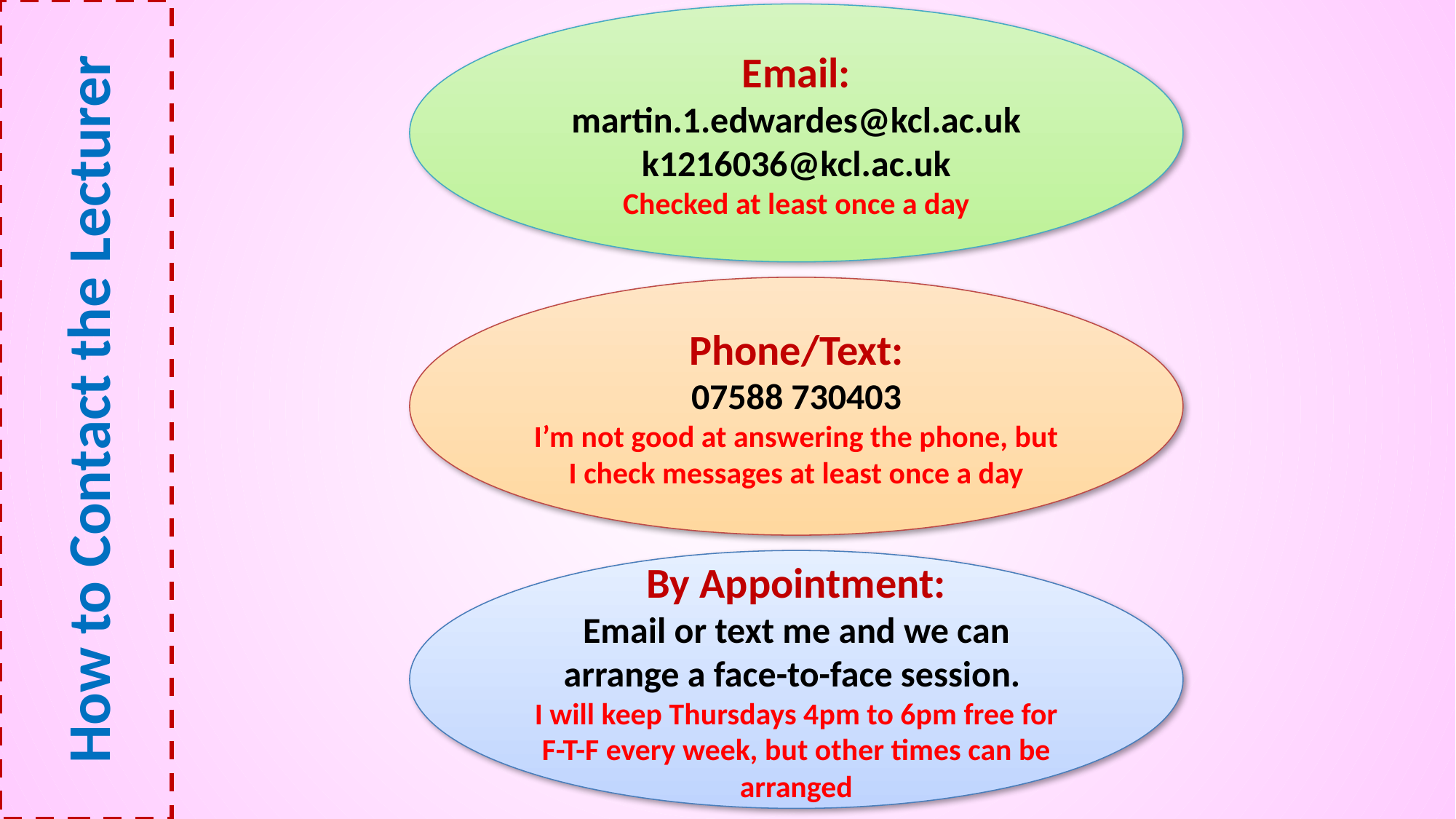

How to Contact the Lecturer
Email:
martin.1.edwardes@kcl.ac.uk
k1216036@kcl.ac.uk
Checked at least once a day
Phone/Text:
07588 730403
I’m not good at answering the phone, but I check messages at least once a day
By Appointment:
Email or text me and we can arrange a face-to-face session.
I will keep Thursdays 4pm to 6pm free for F-T-F every week, but other times can be arranged